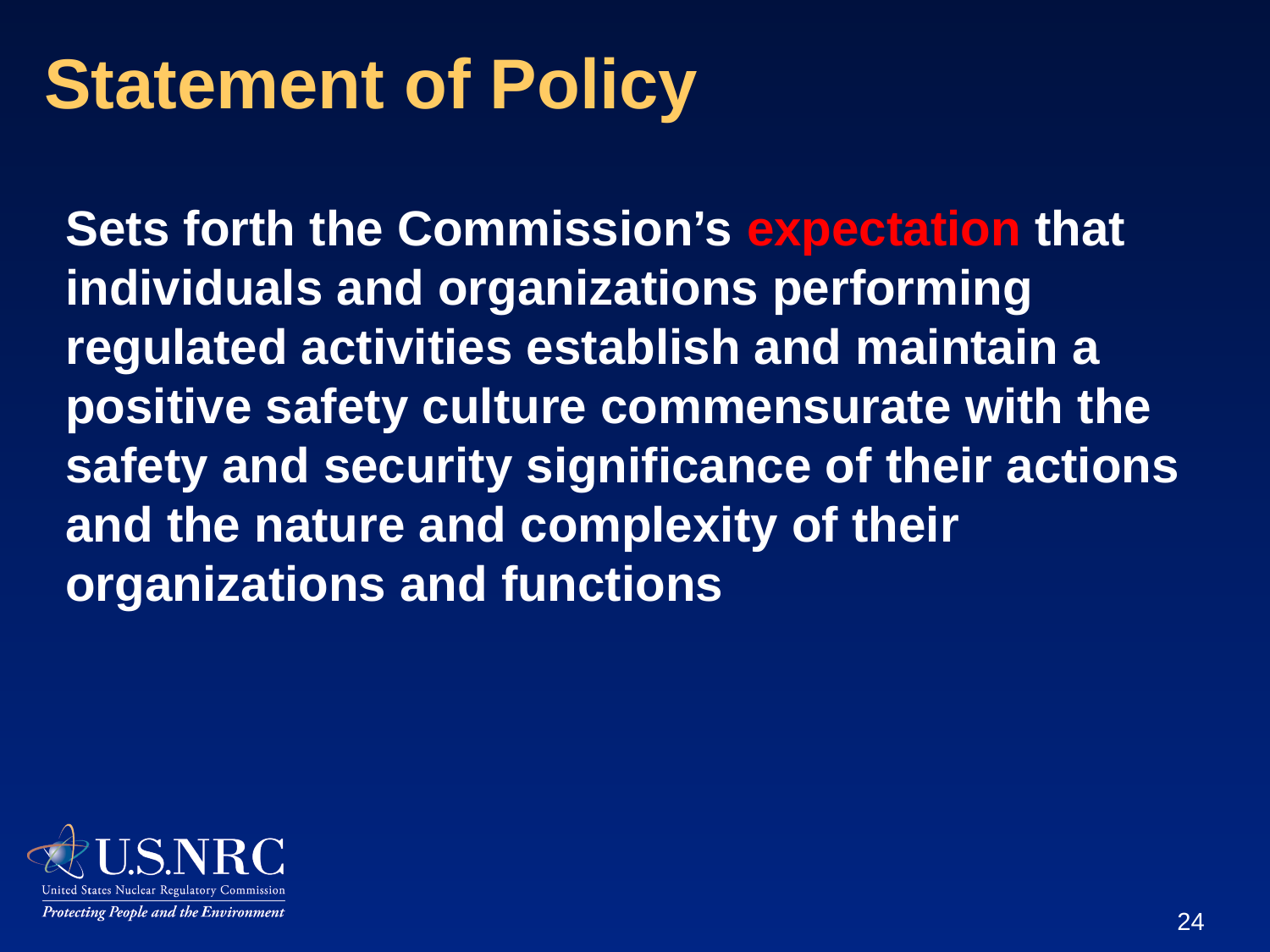

Statement of Policy
# Sets forth the Commission’s expectation that individuals and organizations performing regulated activities establish and maintain a positive safety culture commensurate with the safety and security significance of their actions and the nature and complexity of their organizations and functions
24